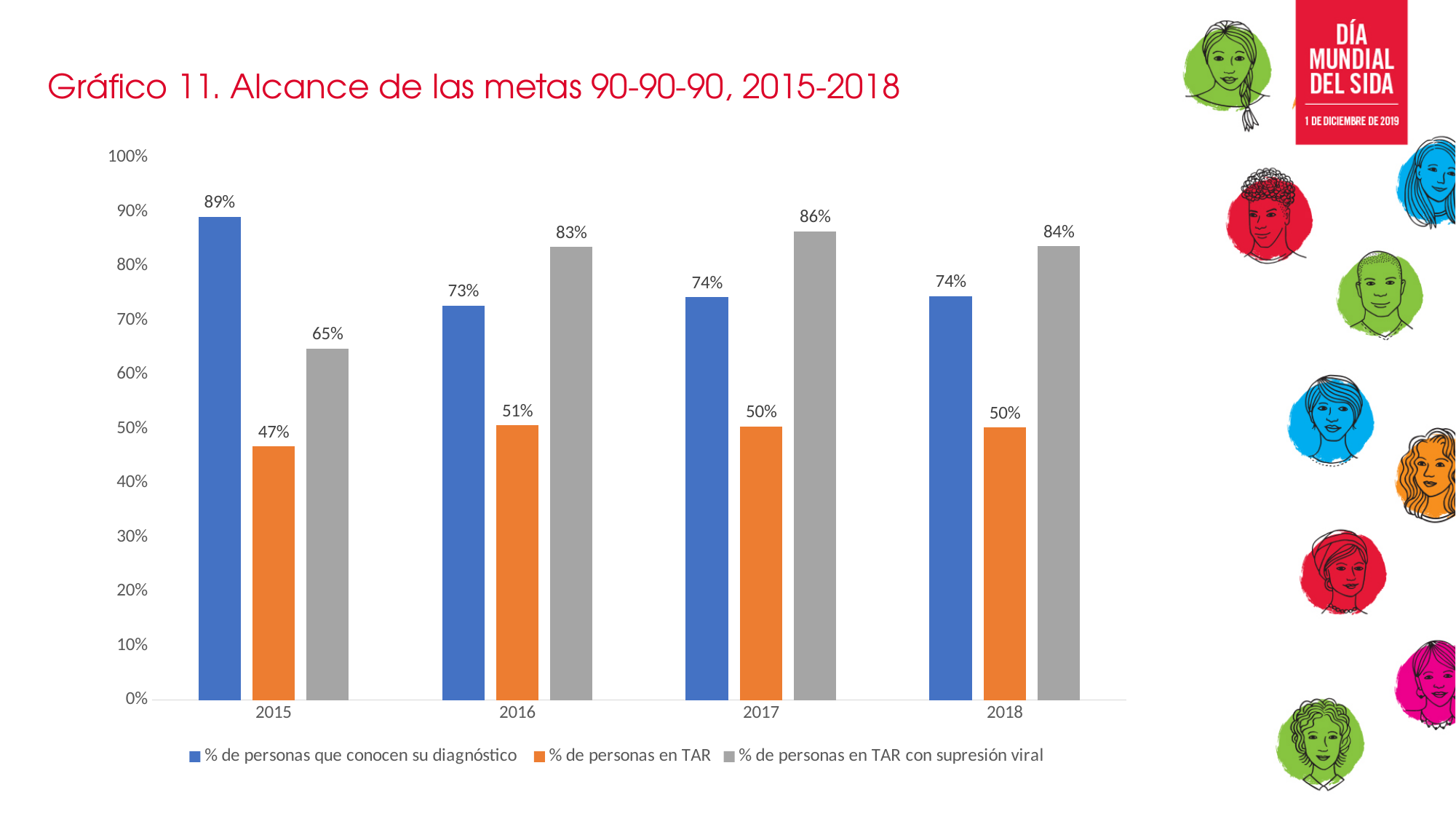

# Gráfico 11. Alcance de las metas 90-90-90, 2015-2018

### Chart

| Category | % de personas que conocen su diagnóstico  | % de personas en TAR | % de personas en TAR con supresión viral |
|---|---|---|---|
| 2015 | 0.8904171704957679 | 0.46754936909409833 | 0.6478276654967929 |
| 2016 | 0.7266534919900769 | 0.5060178220113413 | 0.8346483704974271 |
| 2017 | 0.7423015905300411 | 0.504384042086804 | 0.8634289439374185 |
| 2018 | 0.7444637087240917 | 0.5018260731487852 | 0.8360932391097985 |